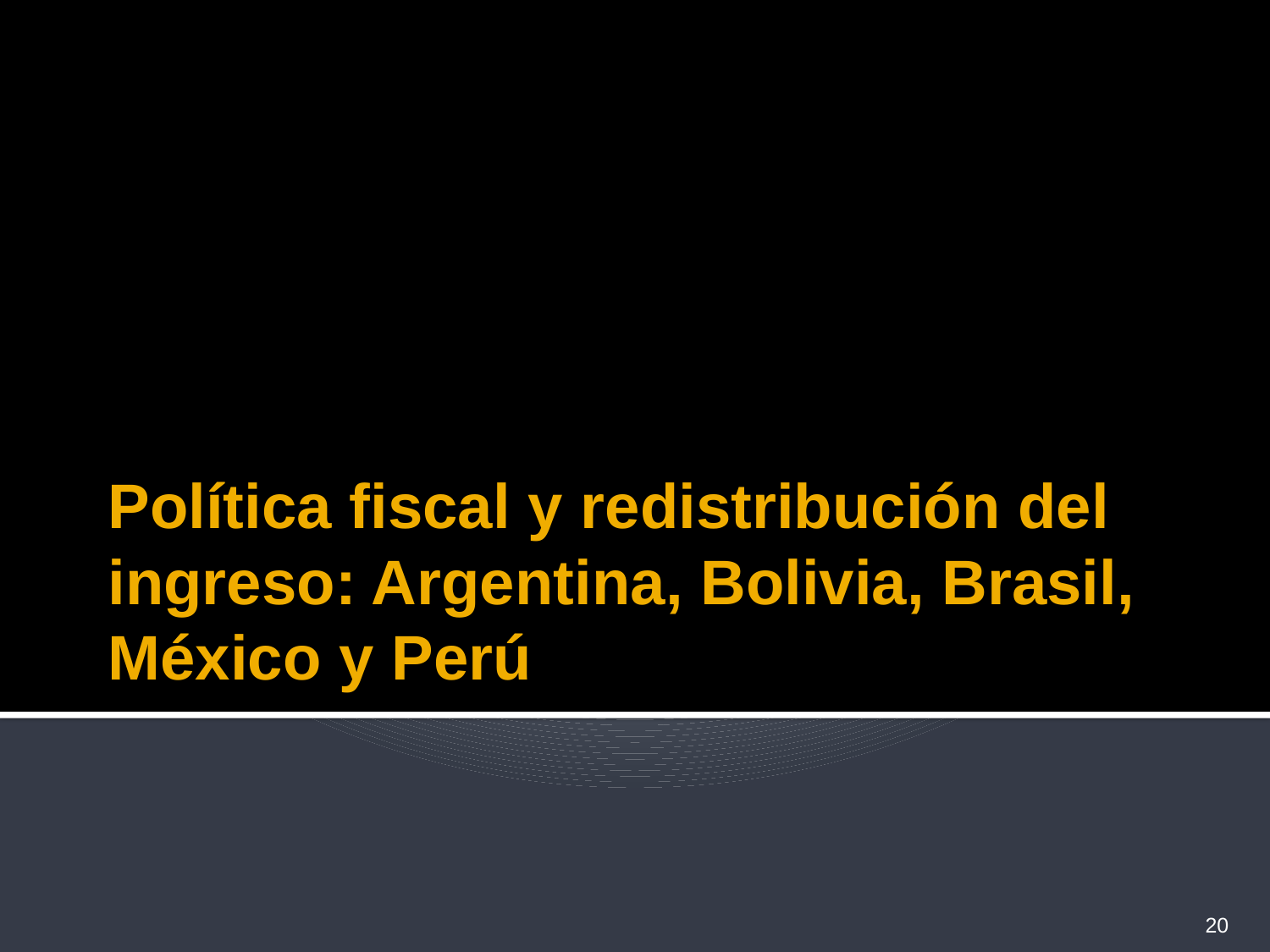

# Política fiscal y redistribución del ingreso: Argentina, Bolivia, Brasil, México y Perú
20